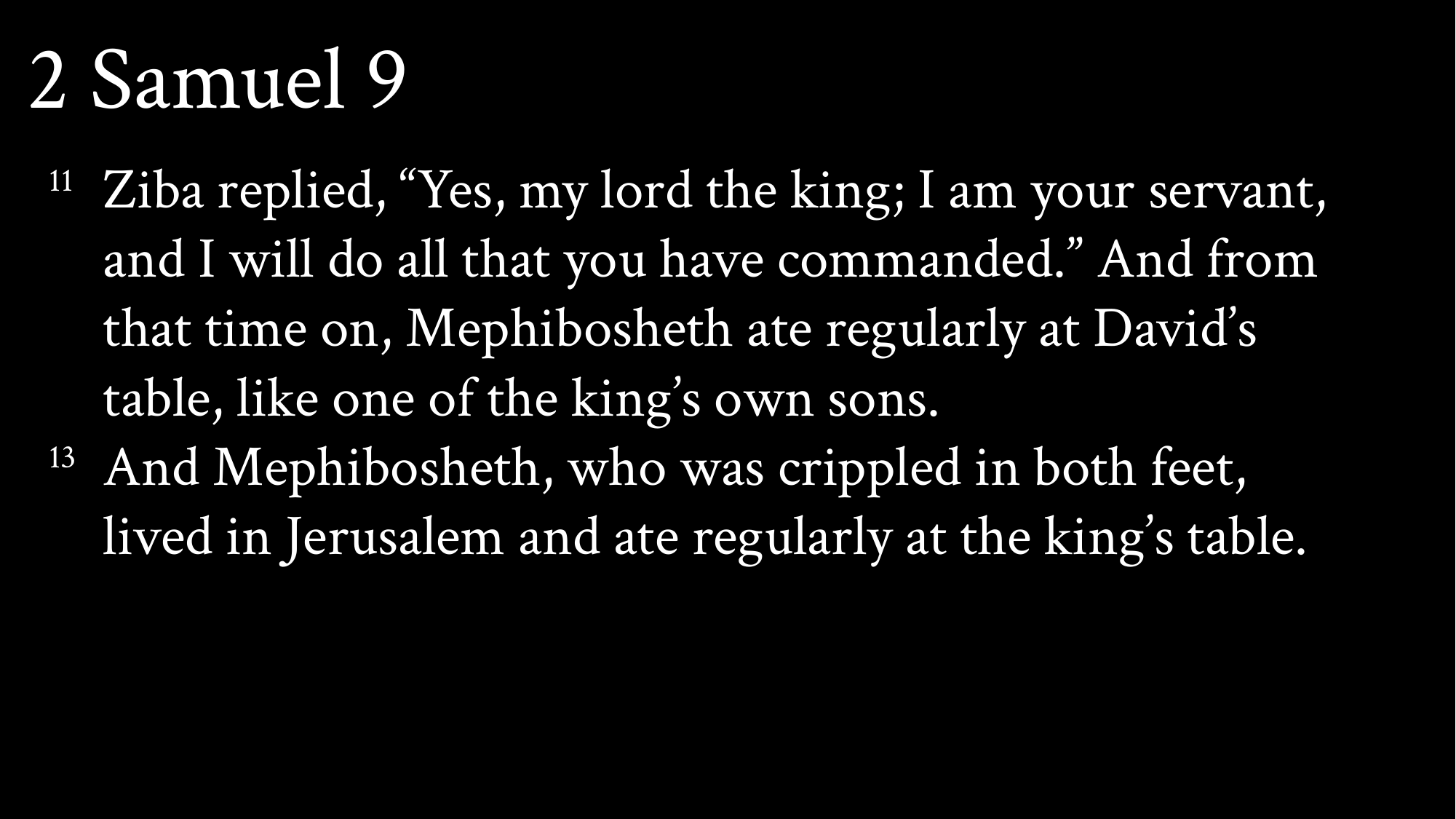

2 Samuel 9
11	Ziba replied, “Yes, my lord the king; I am your servant, and I will do all that you have commanded.” And from that time on, Mephibosheth ate regularly at David’s table, like one of the king’s own sons.
13 	And Mephibosheth, who was crippled in both feet, lived in Jerusalem and ate regularly at the king’s table.